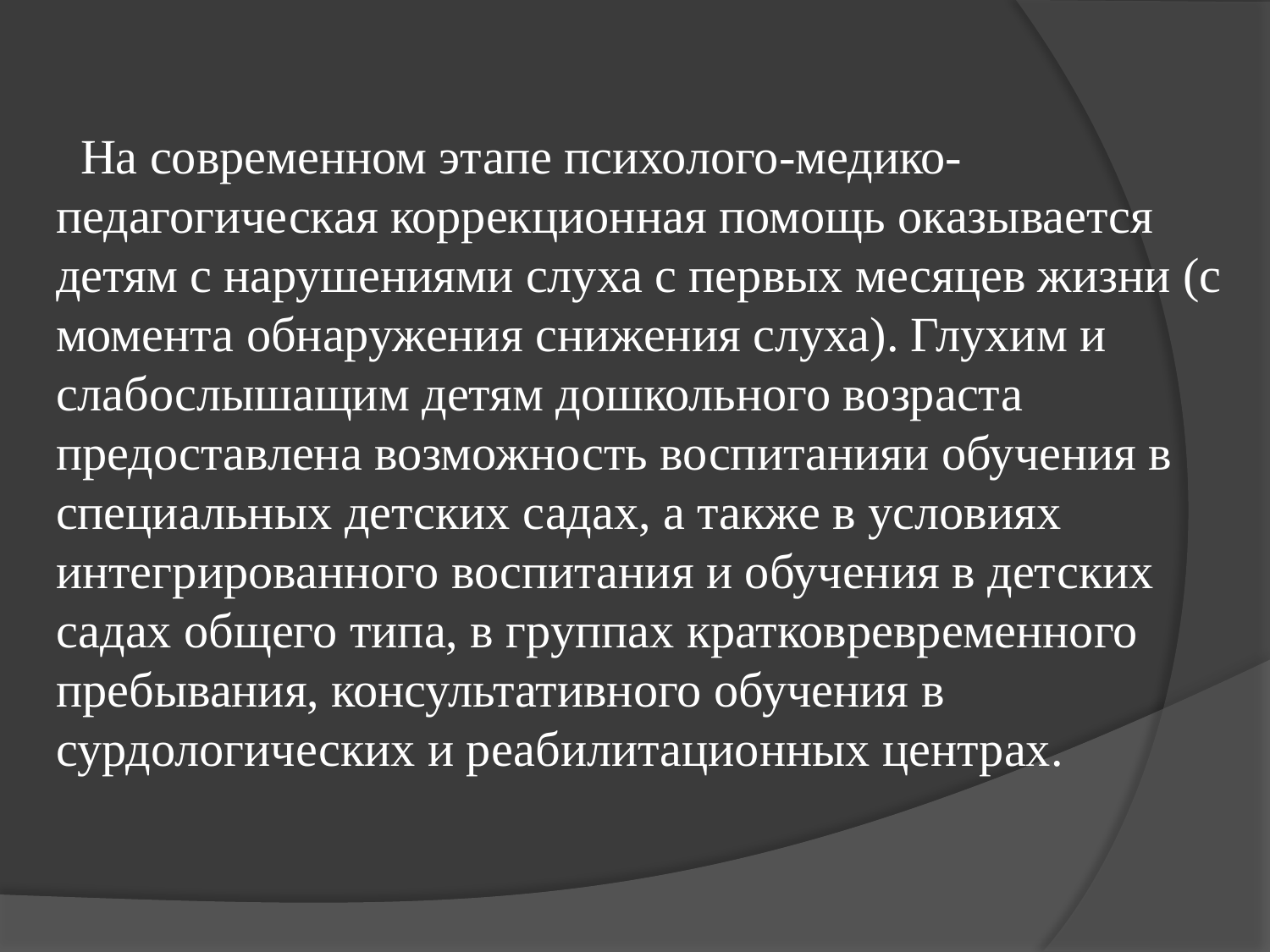

# На современном этапе психолого-медико-педагогическая коррекционная помощь оказывается детям с нарушениями слуха с первых месяцев жизни (с момента обнаружения снижения слуха). Глухим и слабослышащим детям дошкольного возраста предоставлена возможность воспитанияи обучения в специальных детских садах, а также в условиях интегрированного воспитания и обучения в детских садах общего типа, в группах кратковревременного пребывания, консультативного обучения в сурдологических и реабилитационных центрах.